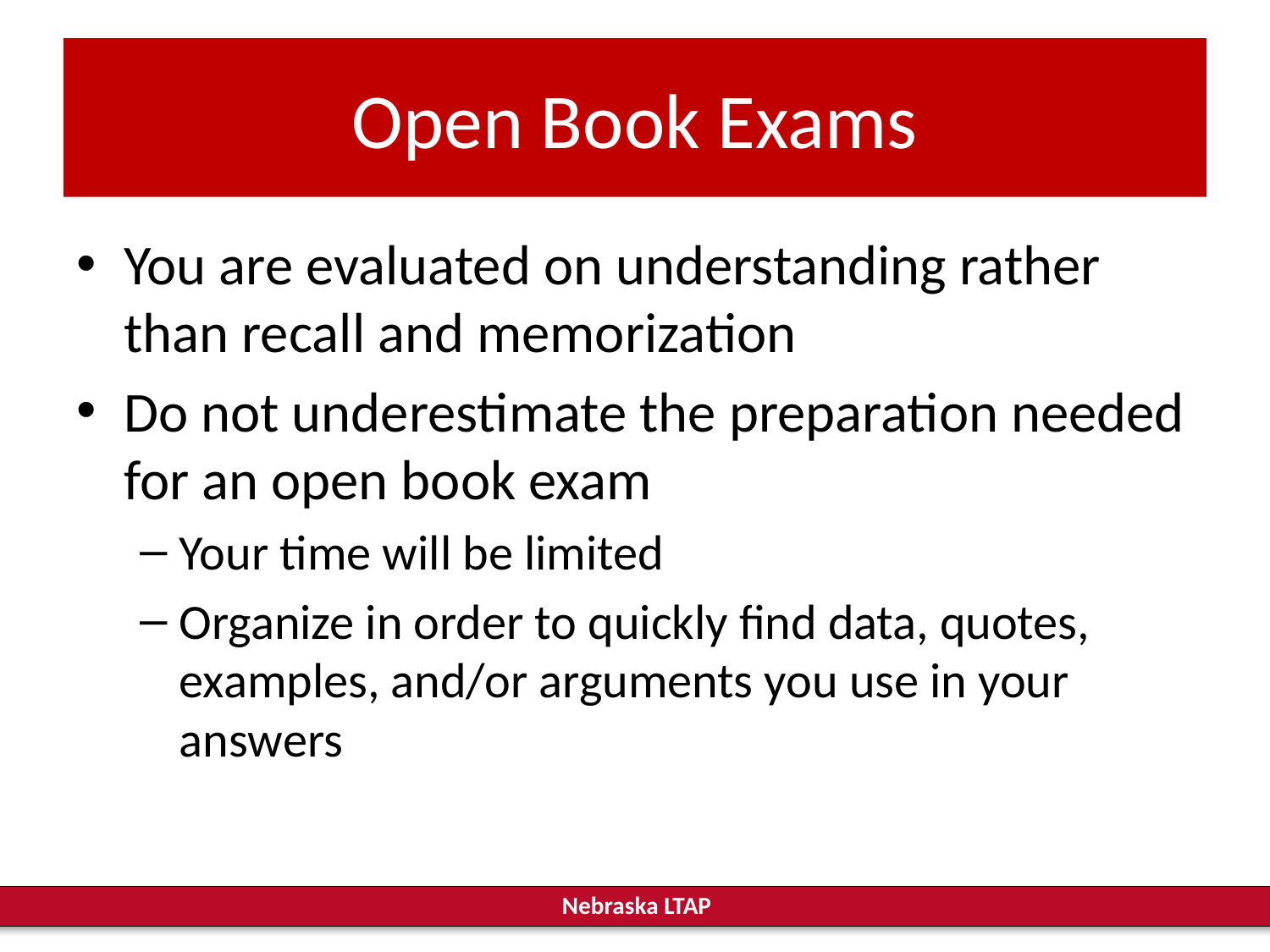

# Open Book Exams
You are evaluated on understanding rather than recall and memorization
Do not underestimate the preparation needed for an open book exam
Your time will be limited
Organize in order to quickly find data, quotes, examples, and/or arguments you use in your answers